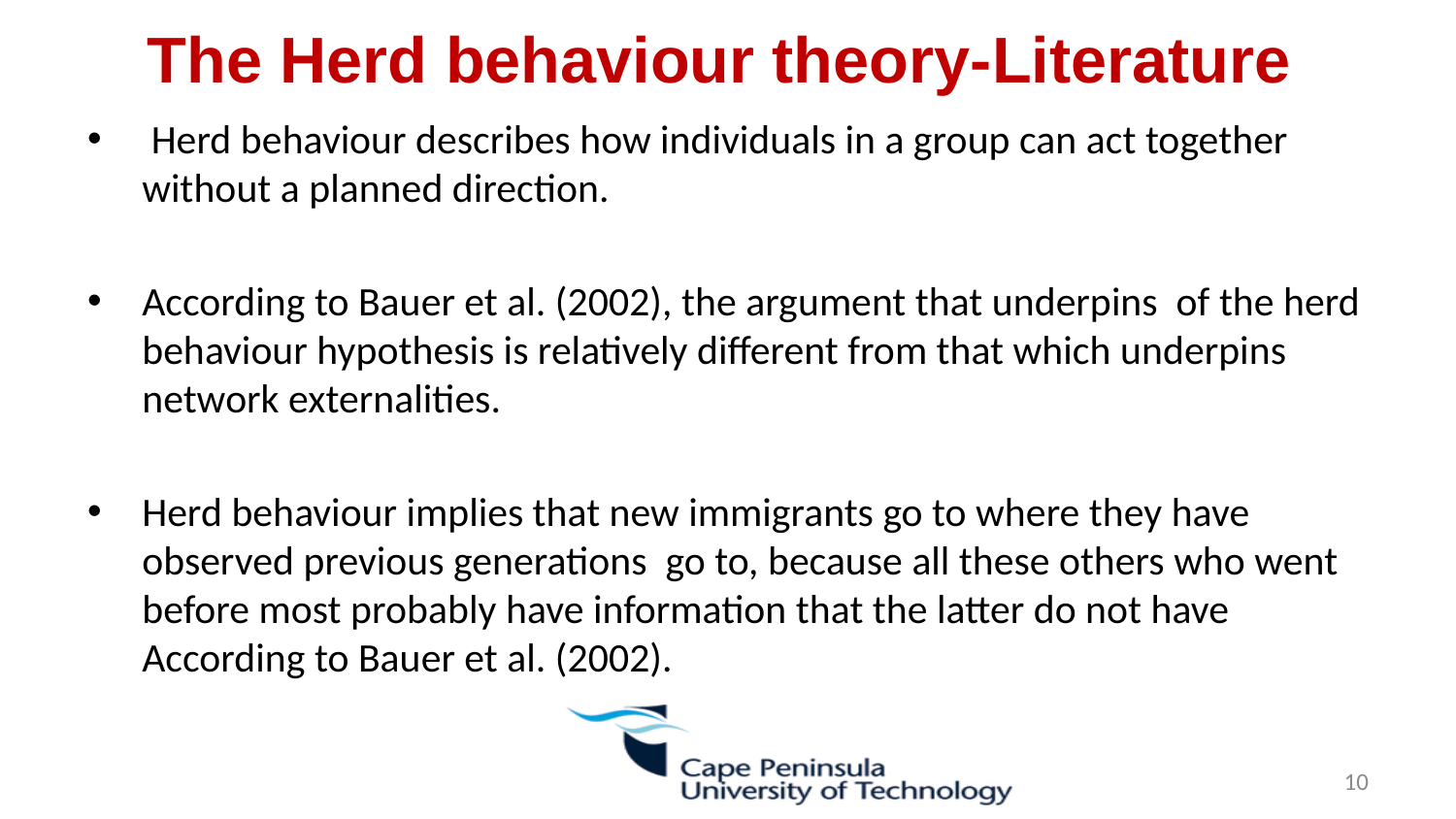

# The Herd behaviour theory-Literature
 Herd behaviour describes how individuals in a group can act together without a planned direction.

According to Bauer et al. (2002), the argument that underpins  of the herd behaviour hypothesis is relatively different from that which underpins network externalities.

Herd behaviour implies that new immigrants go to where they have observed previous generations  go to, because all these others who went before most probably have information that the latter do not have According to Bauer et al. (2002).
10